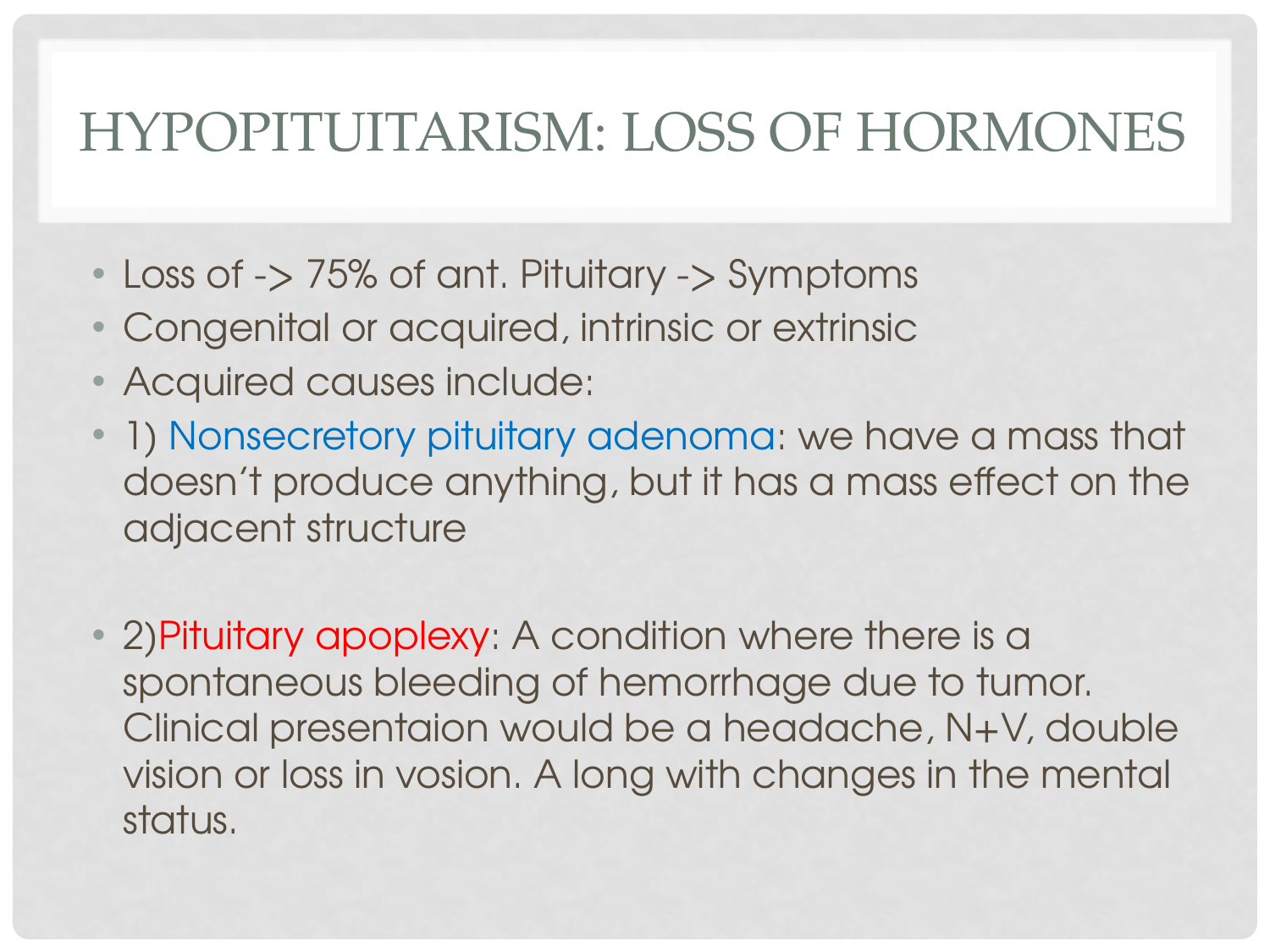

# Hypopituitarism: loss of Hormones
Loss of -> 75% of ant. Pituitary -> Symptoms
Congenital or acquired, intrinsic or extrinsic
Acquired causes include:
1) Nonsecretory pituitary adenoma: we have a mass that doesn’t produce anything, but it has a mass effect on the adjacent structure

2)Pituitary apoplexy: A condition where there is a spontaneous bleeding of hemorrhage due to tumor. Clinical presentaion would be a headache, N+V, double vision or loss in vosion. A long with changes in the mental status.